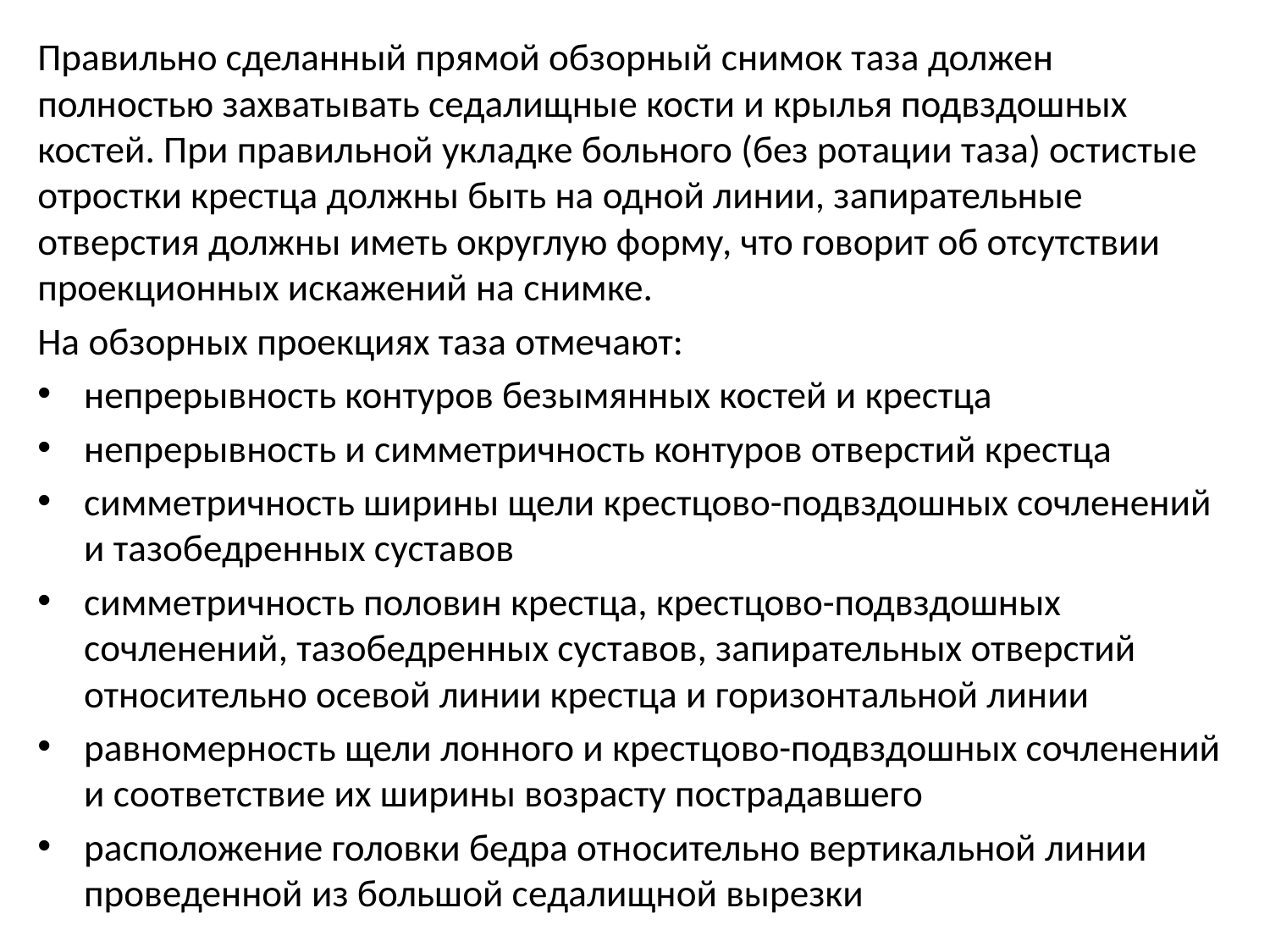

Правильно сделанный прямой обзорный снимок таза должен полностью захватывать седалищные кости и крылья подвздошных костей. При правильной укладке больного (без ротации таза) остистые отростки крестца должны быть на одной линии, запирательные отверстия должны иметь округлую форму, что говорит об отсутствии проекционных искажений на снимке.
На обзорных проекциях таза отмечают:
непрерывность контуров безымянных костей и крестца
непрерывность и симметричность контуров отверстий крестца
симметричность ширины щели крестцово-подвздошных сочленений и тазобедренных суставов
симметричность половин крестца, крестцово-подвздошных сочленений, тазобедренных суставов, запирательных отверстий относительно осевой линии крестца и горизонтальной линии
равномерность щели лонного и крестцово-подвздошных сочленений и соответствие их ширины возрасту пострадавшего
расположение головки бедра относительно вертикальной линии проведенной из большой седалищной вырезки